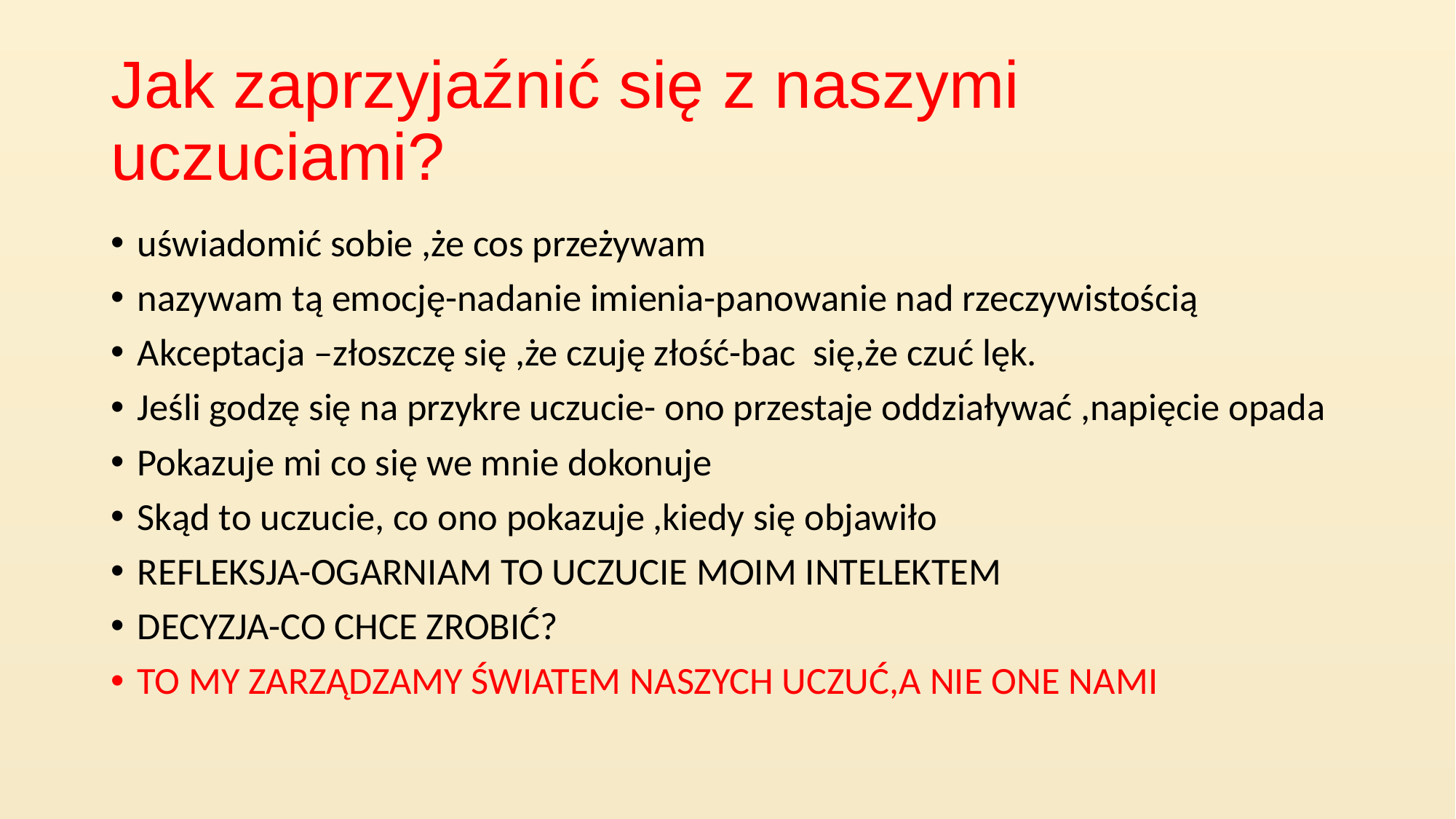

# Jak zaprzyjaźnić się z naszymi uczuciami?
uświadomić sobie ,że cos przeżywam
nazywam tą emocję-nadanie imienia-panowanie nad rzeczywistością
Akceptacja –złoszczę się ,że czuję złość-bac  się,że czuć lęk.
Jeśli godzę się na przykre uczucie- ono przestaje oddziaływać ,napięcie opada
Pokazuje mi co się we mnie dokonuje
Skąd to uczucie, co ono pokazuje ,kiedy się objawiło
REFLEKSJA-OGARNIAM TO UCZUCIE MOIM INTELEKTEM
DECYZJA-CO CHCE ZROBIĆ?
TO MY ZARZĄDZAMY ŚWIATEM NASZYCH UCZUĆ,A NIE ONE NAMI